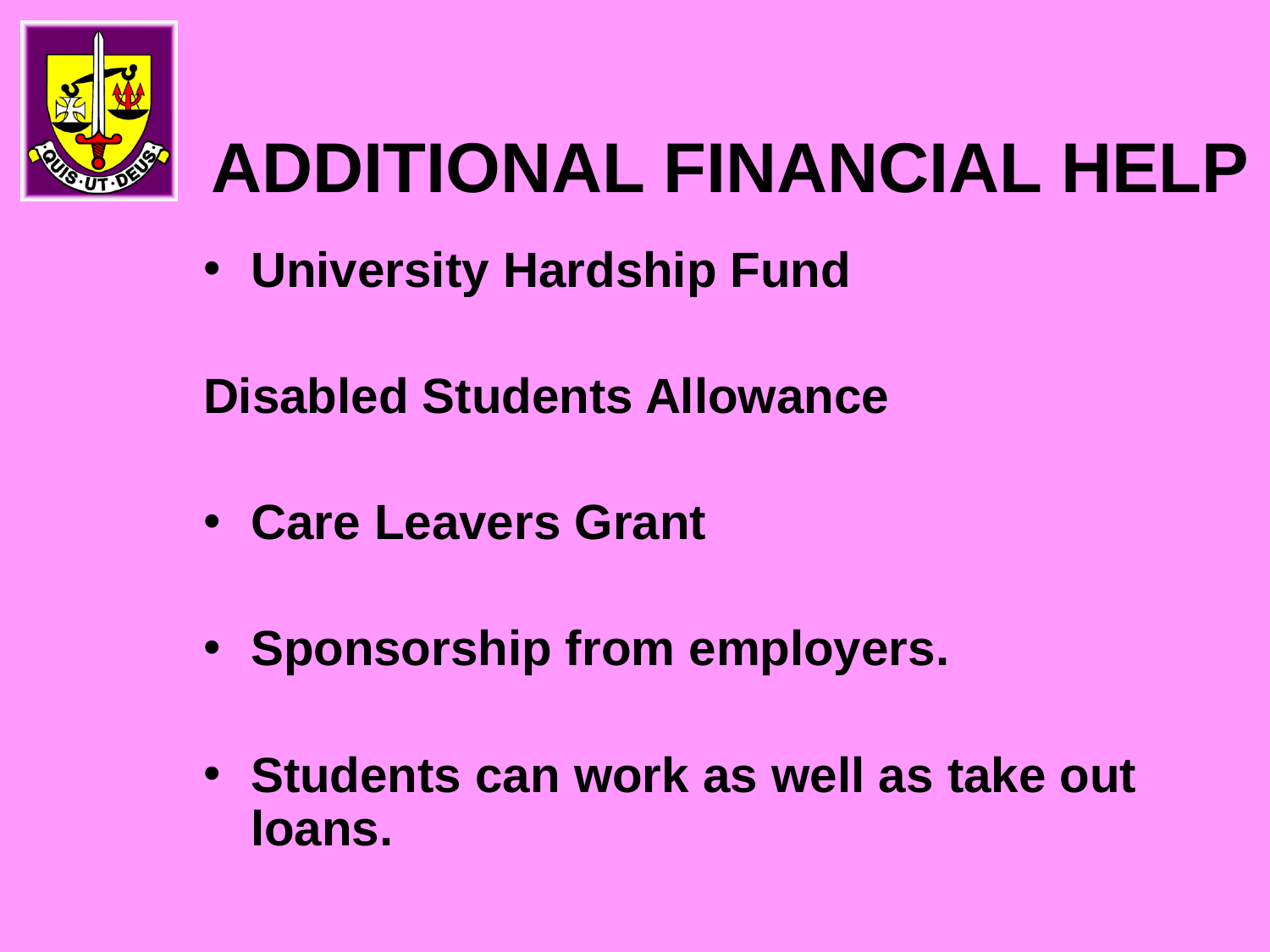

# ADDITIONAL FINANCIAL HELP
University Hardship Fund

Disabled Students Allowance

Care Leavers Grant

Sponsorship from employers.

Students can work as well as take out loans.